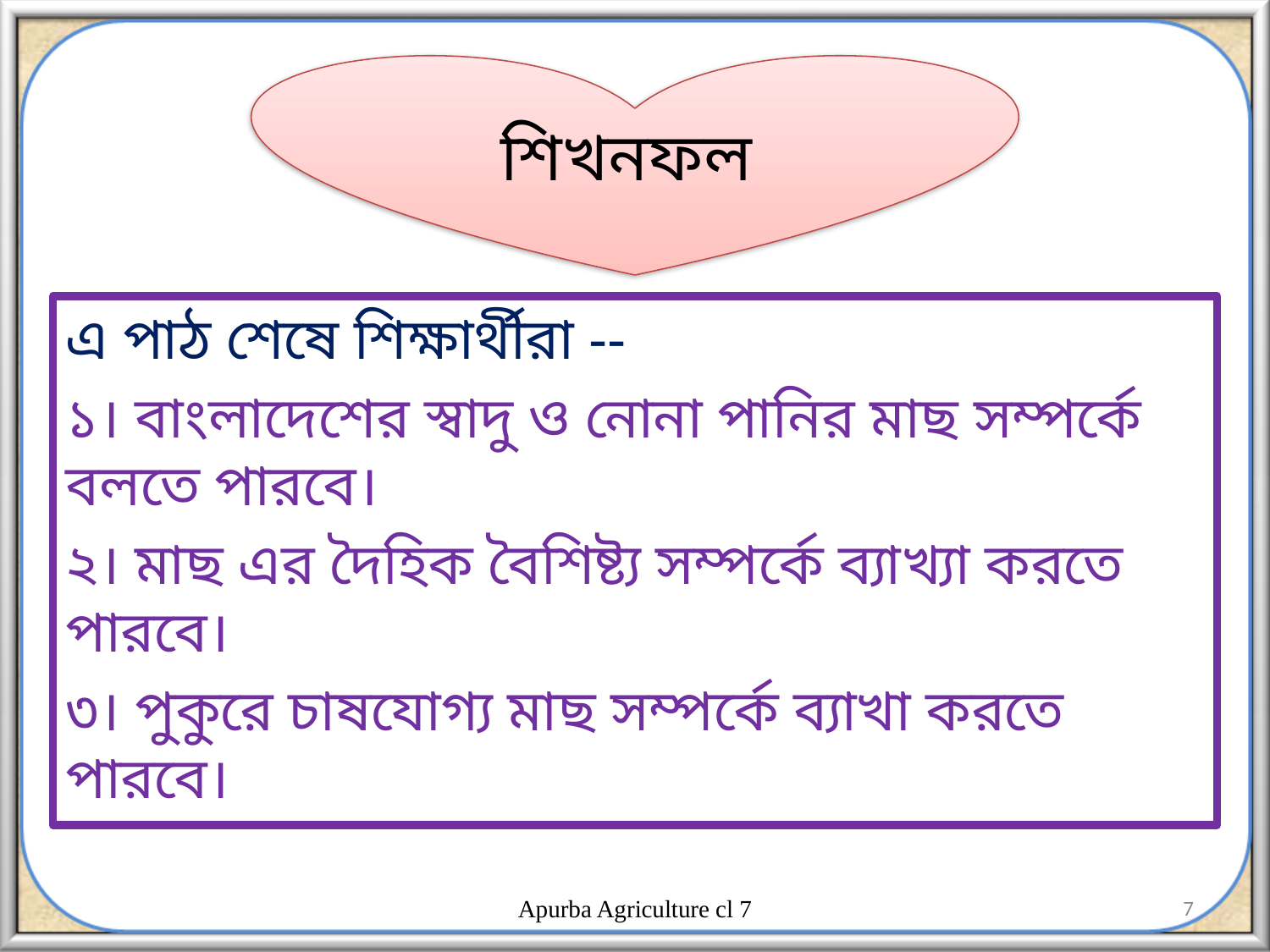

শিখনফল
এ পাঠ শেষে শিক্ষার্থীরা --
১। বাংলাদেশের স্বাদু ও নোনা পানির মাছ সম্পর্কে বলতে পারবে।
২। মাছ এর দৈহিক বৈশিষ্ট্য সম্পর্কে ব্যাখ্যা করতে পারবে।
৩। পুকুরে চাষযোগ্য মাছ সম্পর্কে ব্যাখা করতে পারবে।
Apurba Agriculture cl 7
7